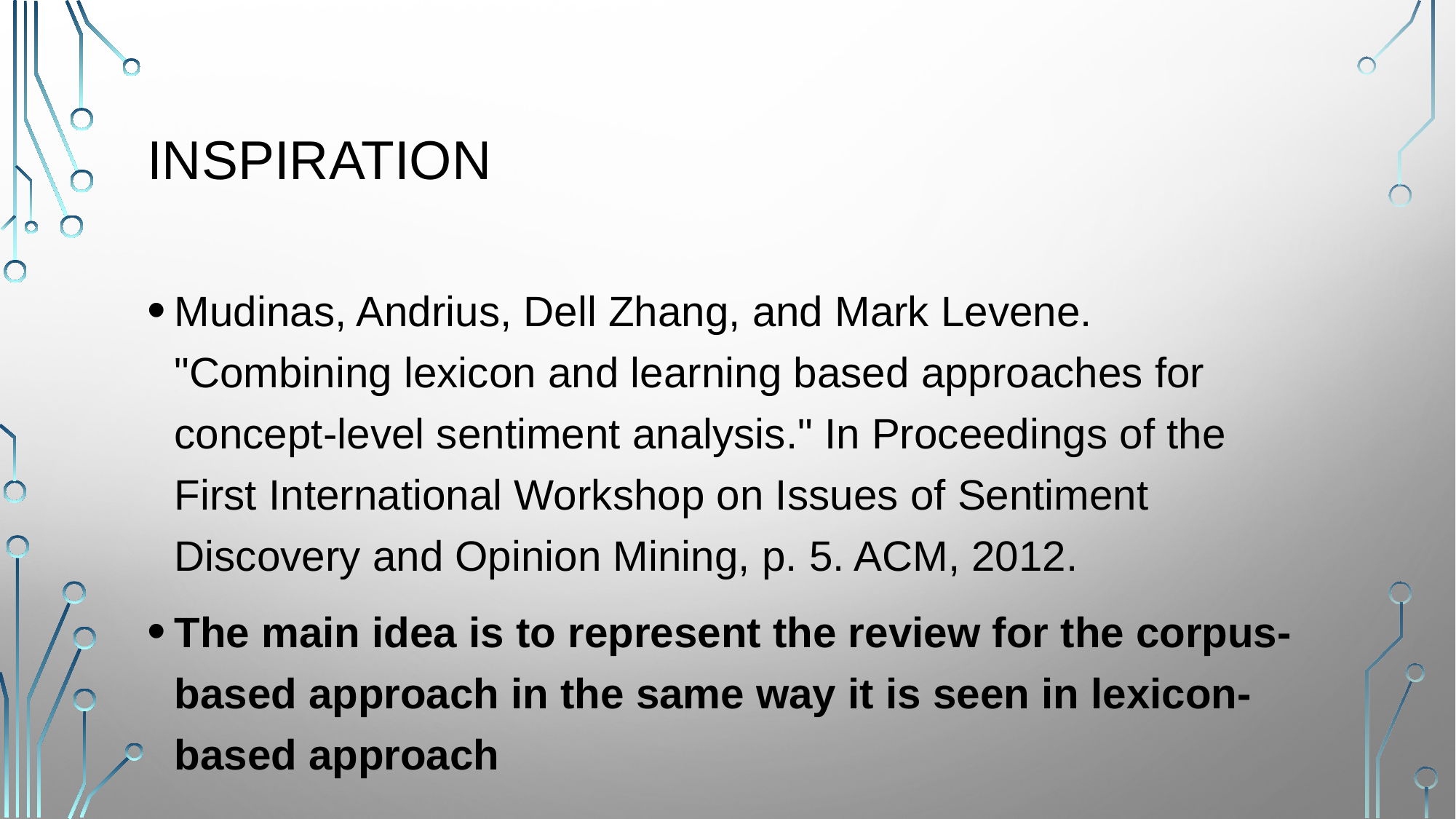

# Inspiration
Mudinas, Andrius, Dell Zhang, and Mark Levene. "Combining lexicon and learning based approaches for concept-level sentiment analysis." In Proceedings of the First International Workshop on Issues of Sentiment Discovery and Opinion Mining, p. 5. ACM, 2012.
The main idea is to represent the review for the corpus-based approach in the same way it is seen in lexicon-based approach